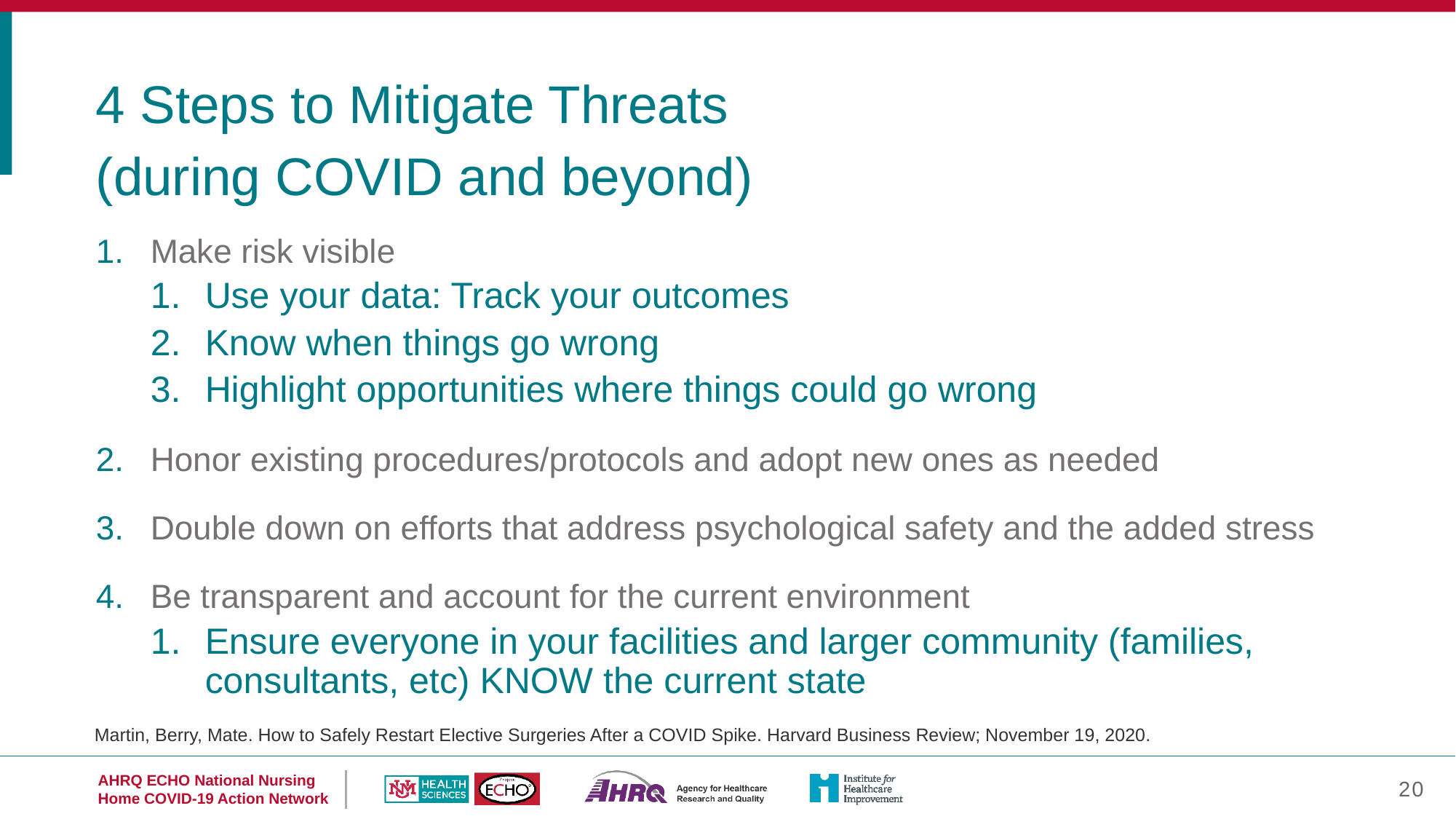

4 Steps to Mitigate Threats
(during COVID and beyond)
Make risk visible
Use your data: Track your outcomes
Know when things go wrong
Highlight opportunities where things could go wrong
Honor existing procedures/protocols and adopt new ones as needed
Double down on efforts that address psychological safety and the added stress
Be transparent and account for the current environment
Ensure everyone in your facilities and larger community (families, consultants, etc) KNOW the current state
Martin, Berry, Mate. How to Safely Restart Elective Surgeries After a COVID Spike. Harvard Business Review; November 19, 2020.